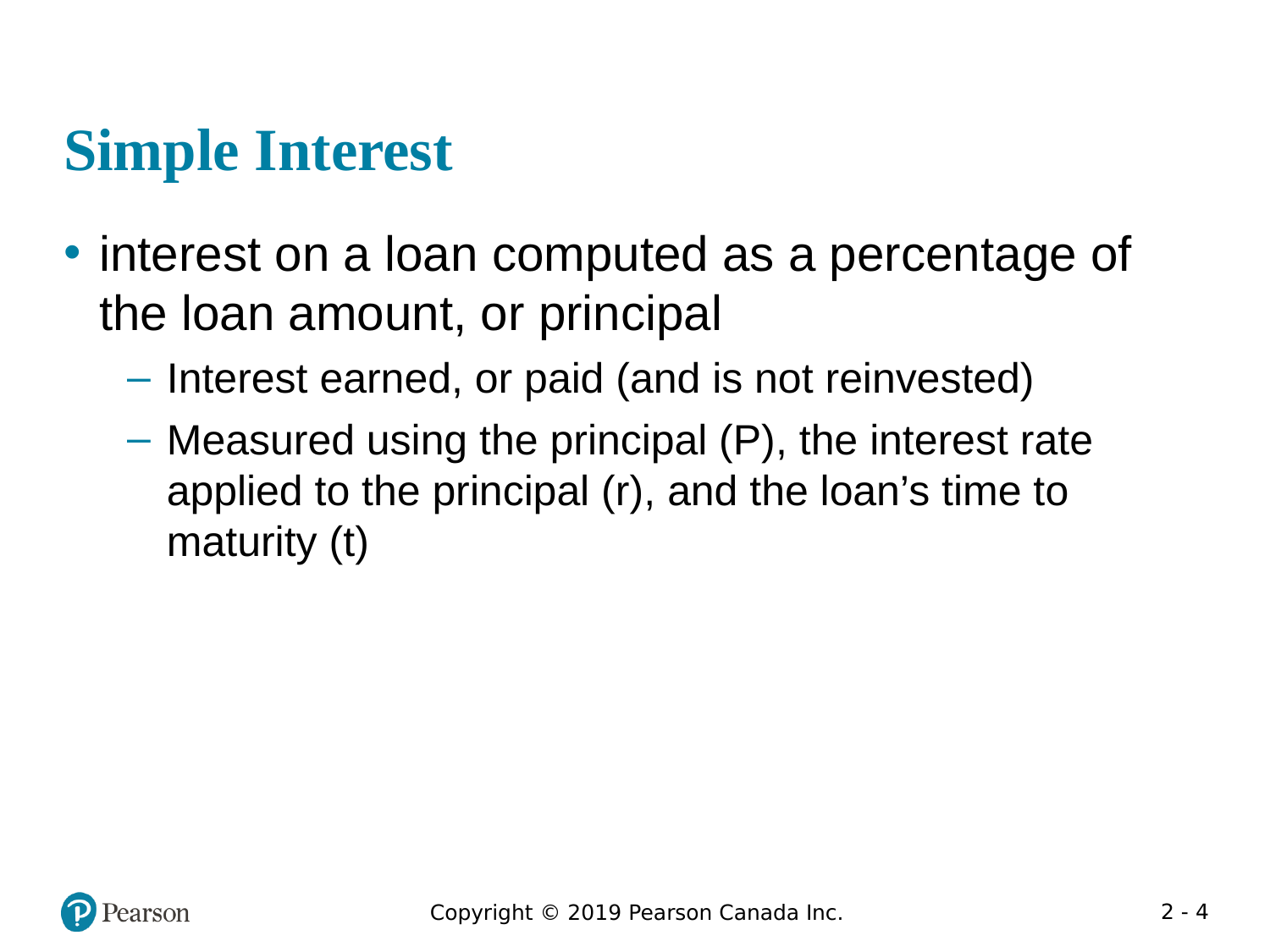

# Simple Interest
interest on a loan computed as a percentage of the loan amount, or principal
Interest earned, or paid (and is not reinvested)
Measured using the principal (P), the interest rate applied to the principal (r), and the loan’s time to maturity (t)